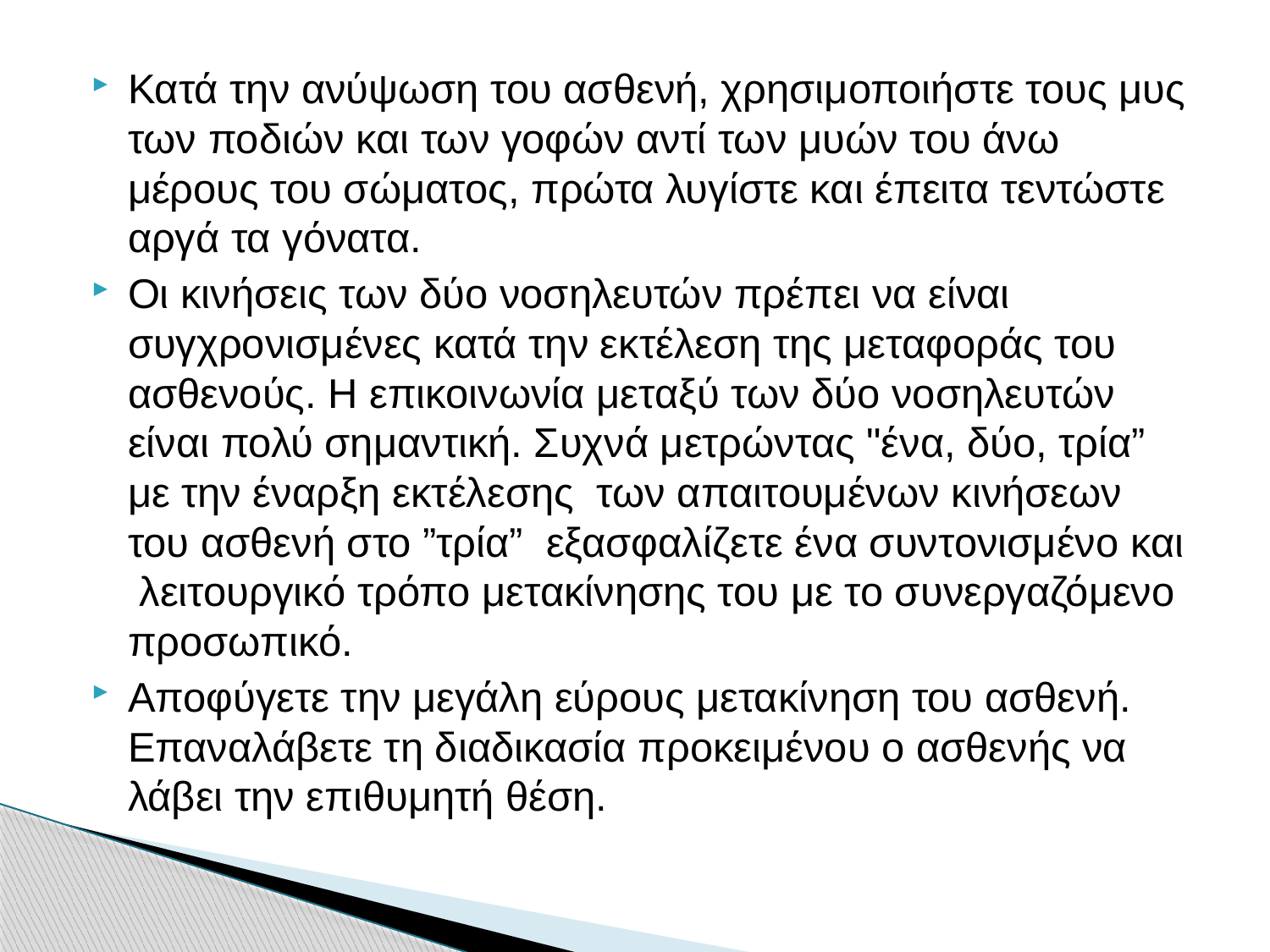

Κατά την ανύψωση του ασθενή, χρησιμοποιήστε τους μυς των ποδιών και των γοφών αντί των μυών του άνω μέρους του σώματος, πρώτα λυγίστε και έπειτα τεντώστε αργά τα γόνατα.
Οι κινήσεις των δύο νοσηλευτών πρέπει να είναι συγχρονισμένες κατά την εκτέλεση της μεταφοράς του ασθενούς. Η επικοινωνία μεταξύ των δύο νοσηλευτών είναι πολύ σημαντική. Συχνά μετρώντας "ένα, δύο, τρία” με την έναρξη εκτέλεσης  των απαιτουμένων κινήσεων του ασθενή στο ”τρία”  εξασφαλίζετε ένα συντονισμένο και  λειτουργικό τρόπο μετακίνησης του με το συνεργαζόμενο προσωπικό.
Αποφύγετε την μεγάλη εύρους μετακίνηση του ασθενή. Επαναλάβετε τη διαδικασία προκειμένου ο ασθενής να λάβει την επιθυμητή θέση.